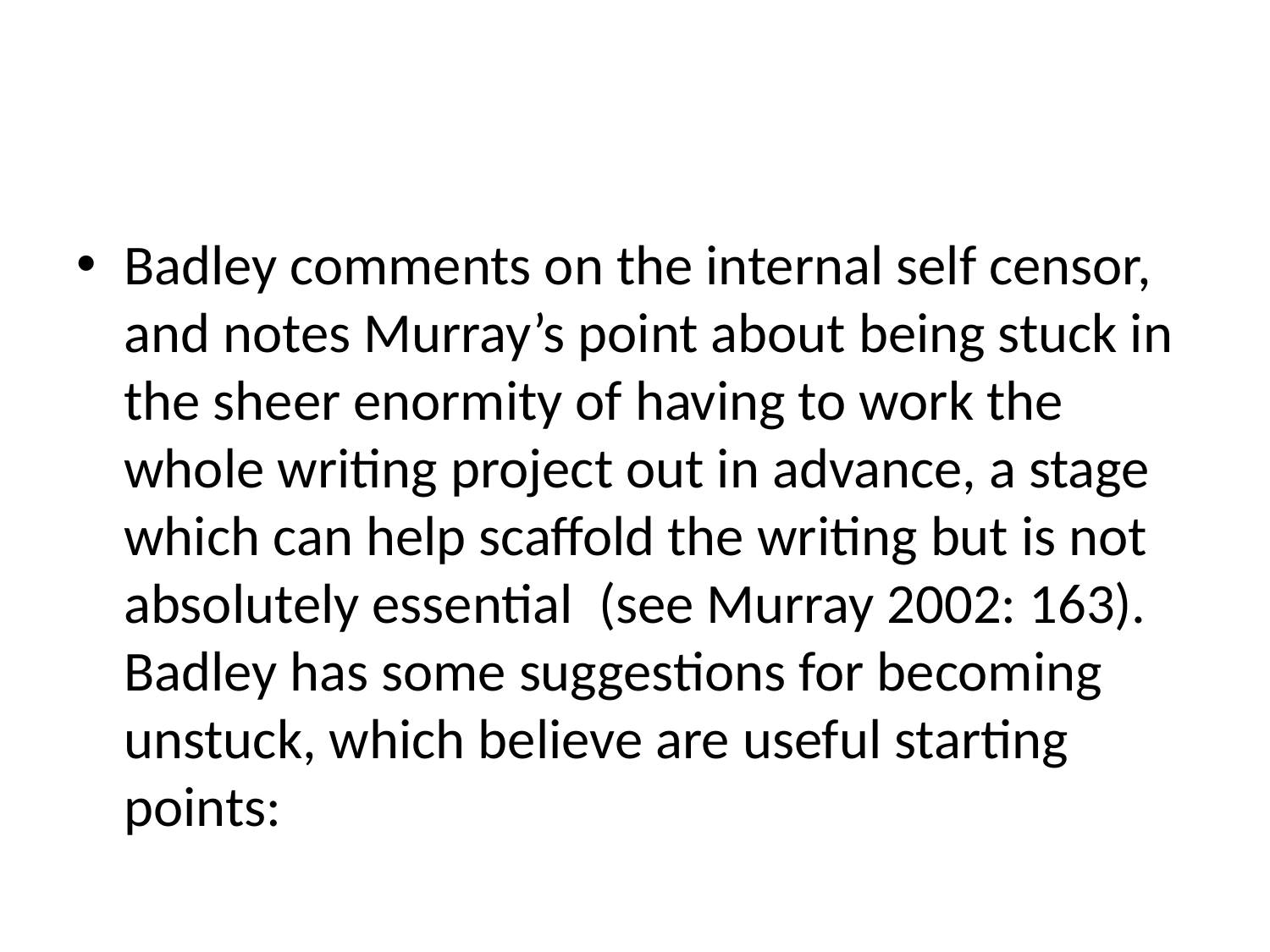

#
Badley comments on the internal self censor, and notes Murray’s point about being stuck in the sheer enormity of having to work the whole writing project out in advance, a stage which can help scaffold the writing but is not absolutely essential  (see Murray 2002: 163). Badley has some suggestions for becoming unstuck, which believe are useful starting points: